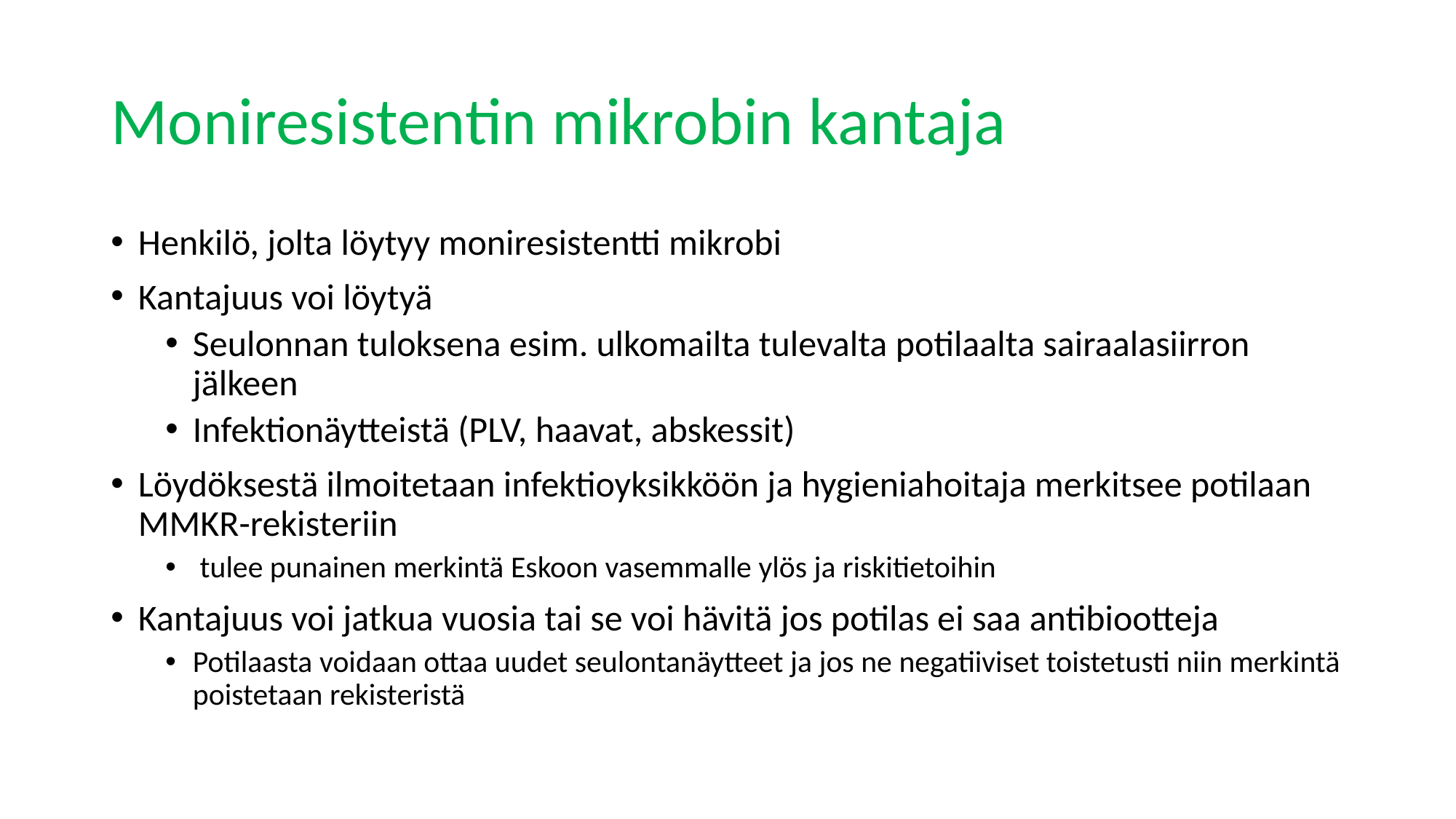

# Moniresistentin mikrobin kantaja
Henkilö, jolta löytyy moniresistentti mikrobi
Kantajuus voi löytyä
Seulonnan tuloksena esim. ulkomailta tulevalta potilaalta sairaalasiirron jälkeen
Infektionäytteistä (PLV, haavat, abskessit)
Löydöksestä ilmoitetaan infektioyksikköön ja hygieniahoitaja merkitsee potilaan MMKR-rekisteriin
 tulee punainen merkintä Eskoon vasemmalle ylös ja riskitietoihin
Kantajuus voi jatkua vuosia tai se voi hävitä jos potilas ei saa antibiootteja
Potilaasta voidaan ottaa uudet seulontanäytteet ja jos ne negatiiviset toistetusti niin merkintä poistetaan rekisteristä